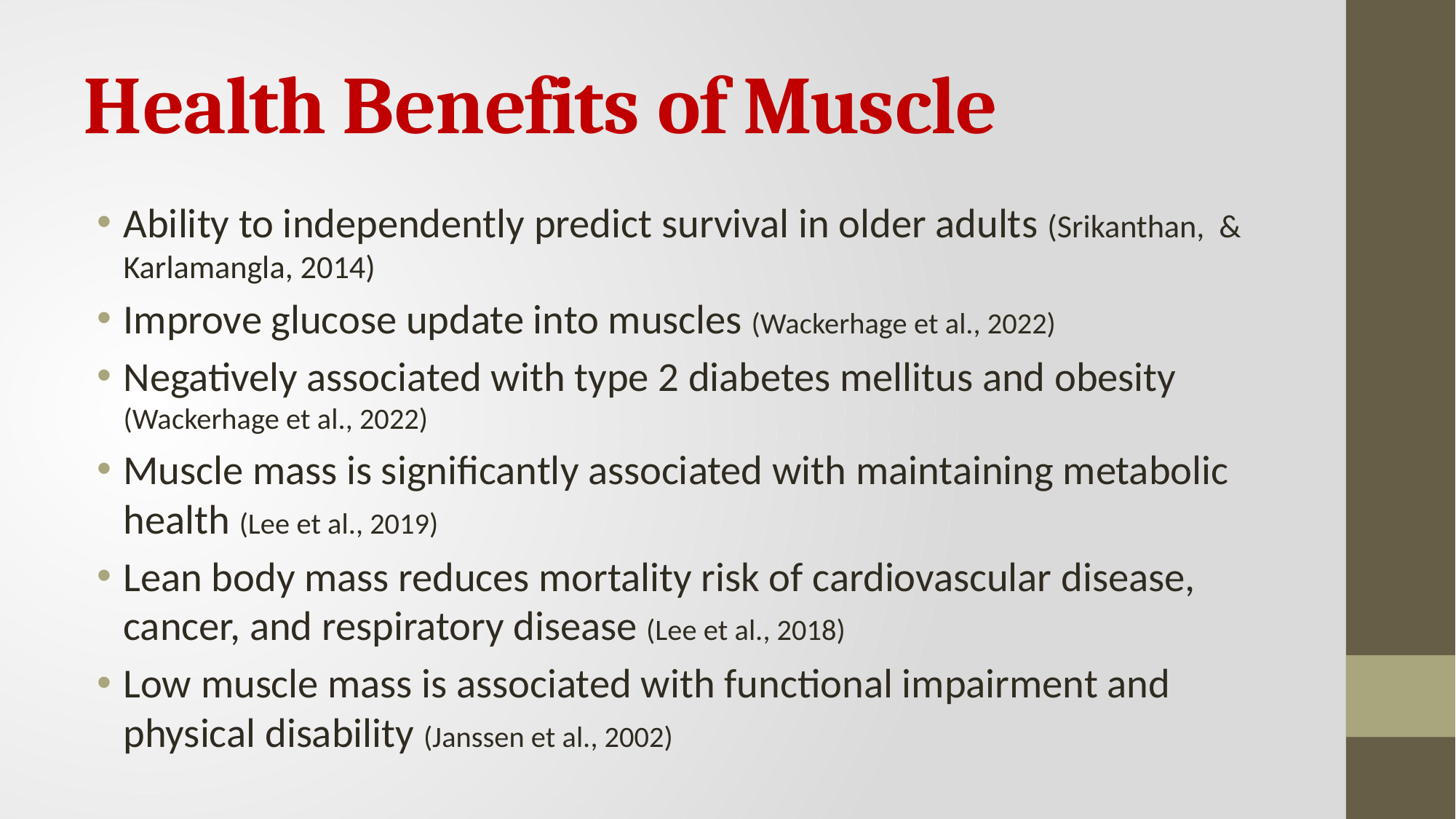

# Health Benefits of Muscle
Ability to independently predict survival in older adults (Srikanthan,  & Karlamangla, 2014)
Improve glucose update into muscles (Wackerhage et al., 2022)
Negatively associated with type 2 diabetes mellitus and obesity (Wackerhage et al., 2022)
Muscle mass is significantly associated with maintaining metabolic health (Lee et al., 2019)
Lean body mass reduces mortality risk of cardiovascular disease, cancer, and respiratory disease (Lee et al., 2018)
Low muscle mass is associated with functional impairment and physical disability (Janssen et al., 2002)